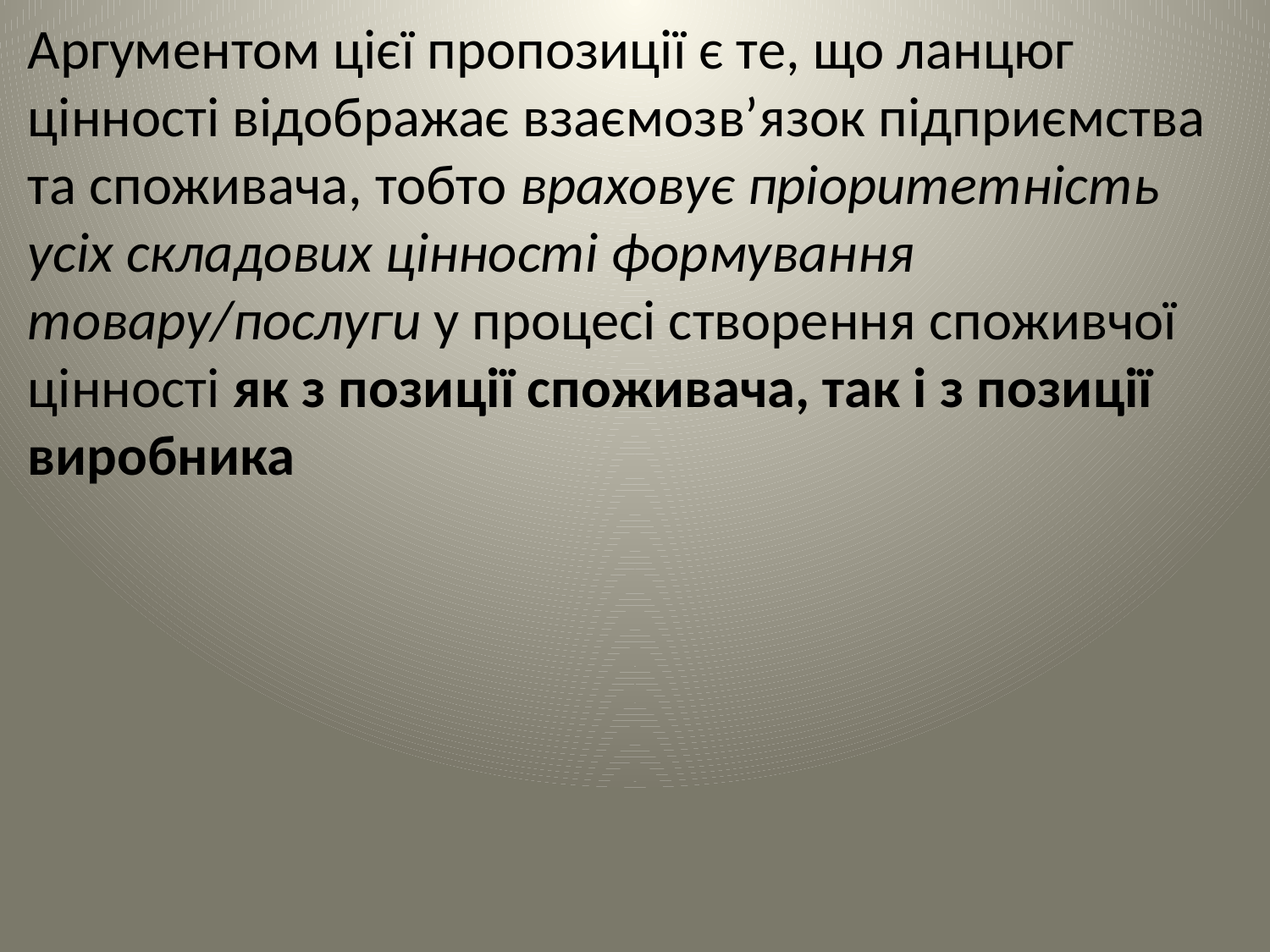

Аргументом цієї пропозиції є те, що ланцюг цінності відображає взаємозв’язок підприємства та споживача, тобто враховує пріоритетність усіх складових цінності формування товару/послуги у процесі створення споживчої цінності як з позиції споживача, так і з позиції виробника